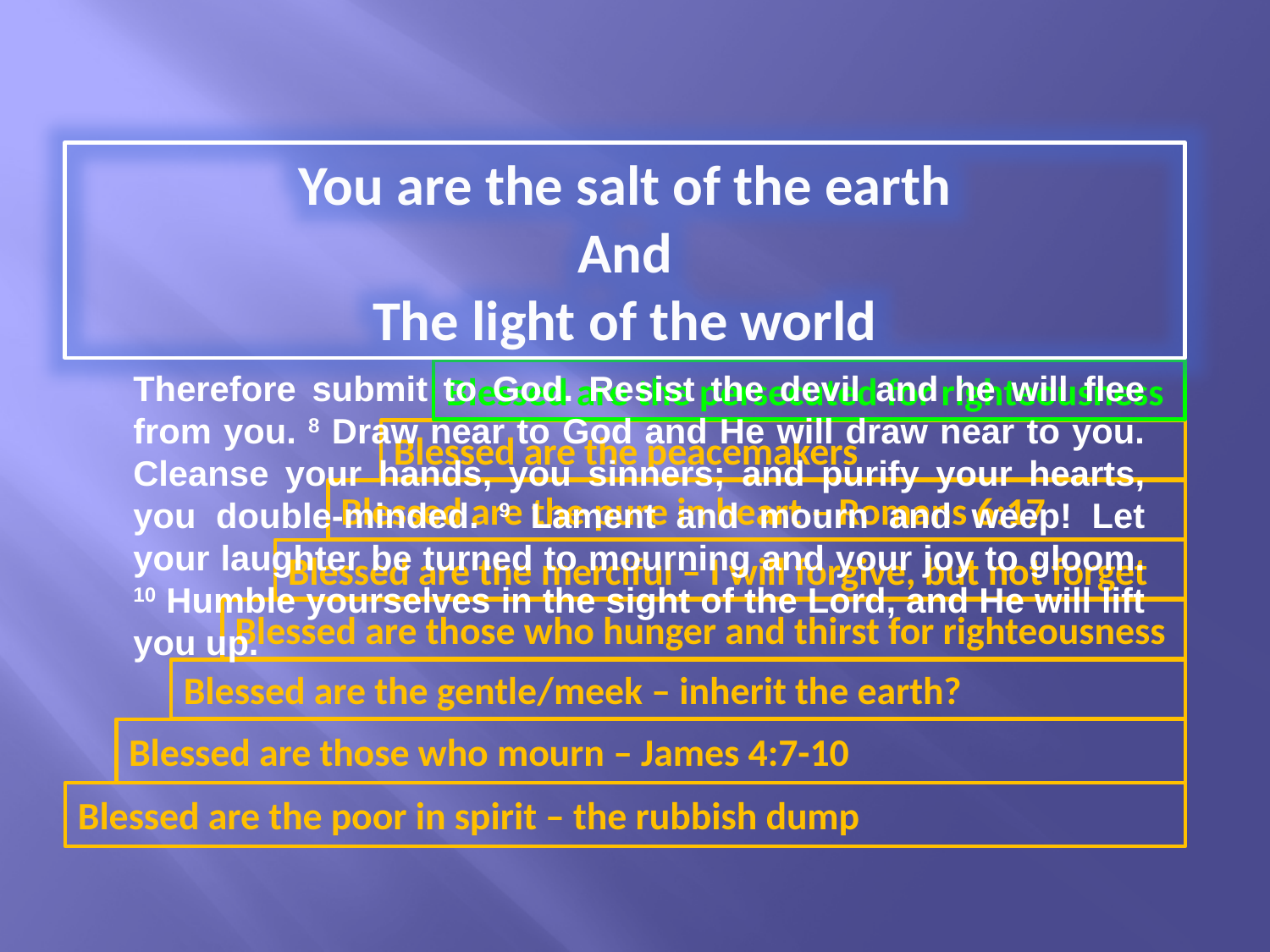

You are the salt of the earth
And
The light of the world
Therefore submit to God. Resist the devil and he will flee from you. 8 Draw near to God and He will draw near to you. Cleanse your hands, you sinners; and purify your hearts, you double-minded. 9 Lament and mourn and weep! Let your laughter be turned to mourning and your joy to gloom. 10 Humble yourselves in the sight of the Lord, and He will lift you up.
Blessed are the persecuted for righteousness
Blessed are the peacemakers
Blessed are the pure in heart – Romans 6:17
Blessed are the merciful – I will forgive, but not forget
Blessed are those who hunger and thirst for righteousness
Blessed are the gentle/meek – inherit the earth?
Blessed are those who mourn – James 4:7-10
Blessed are the poor in spirit – the rubbish dump